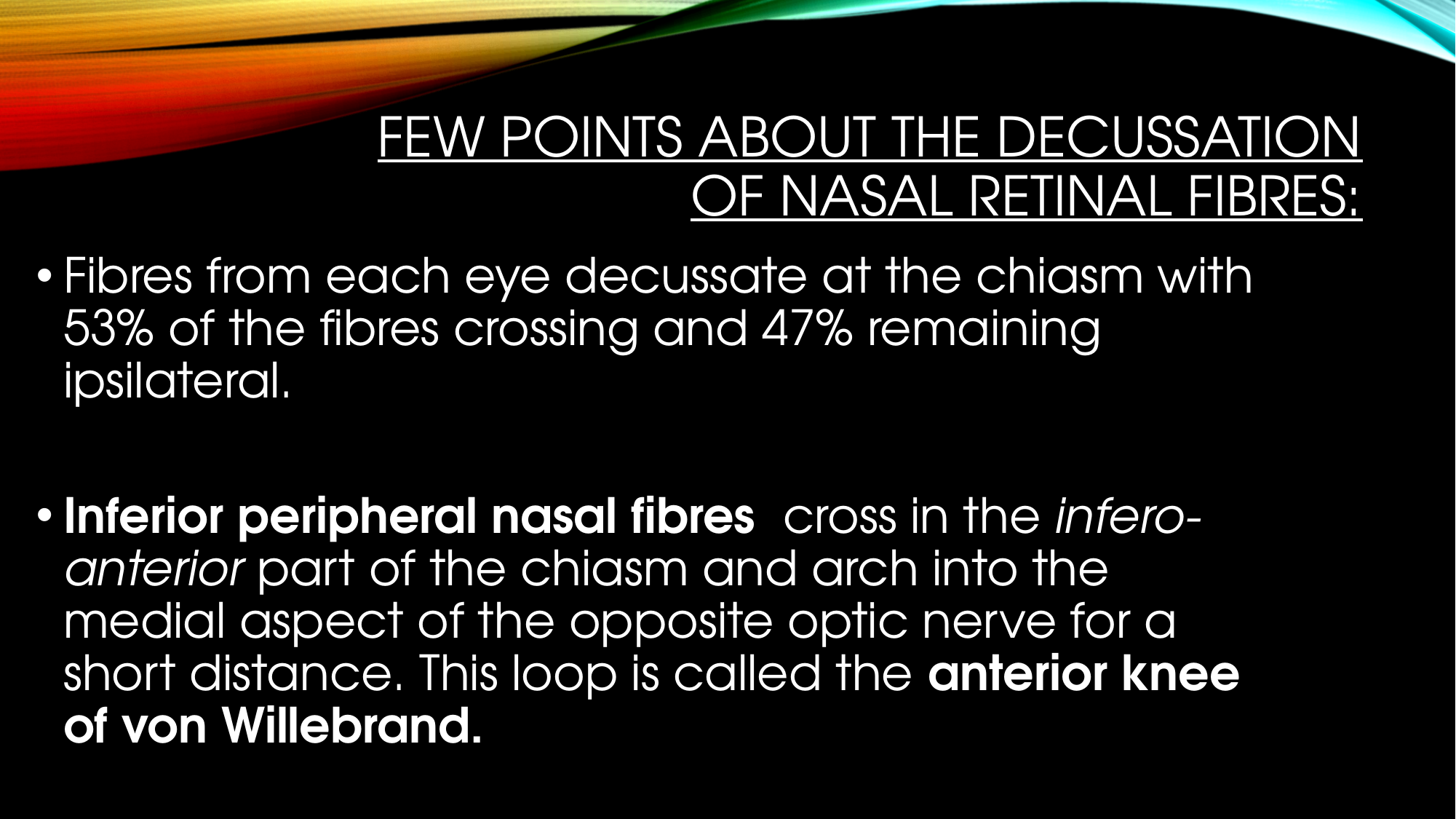

# Few points about the decussation of nasal retinal fibres:
Fibres from each eye decussate at the chiasm with 53% of the fibres crossing and 47% remaining ipsilateral.

Inferior peripheral nasal fibres  cross in the infero- anterior part of the chiasm and arch into the medial aspect of the opposite optic nerve for a short distance. This loop is called the anterior knee of von Willebrand.